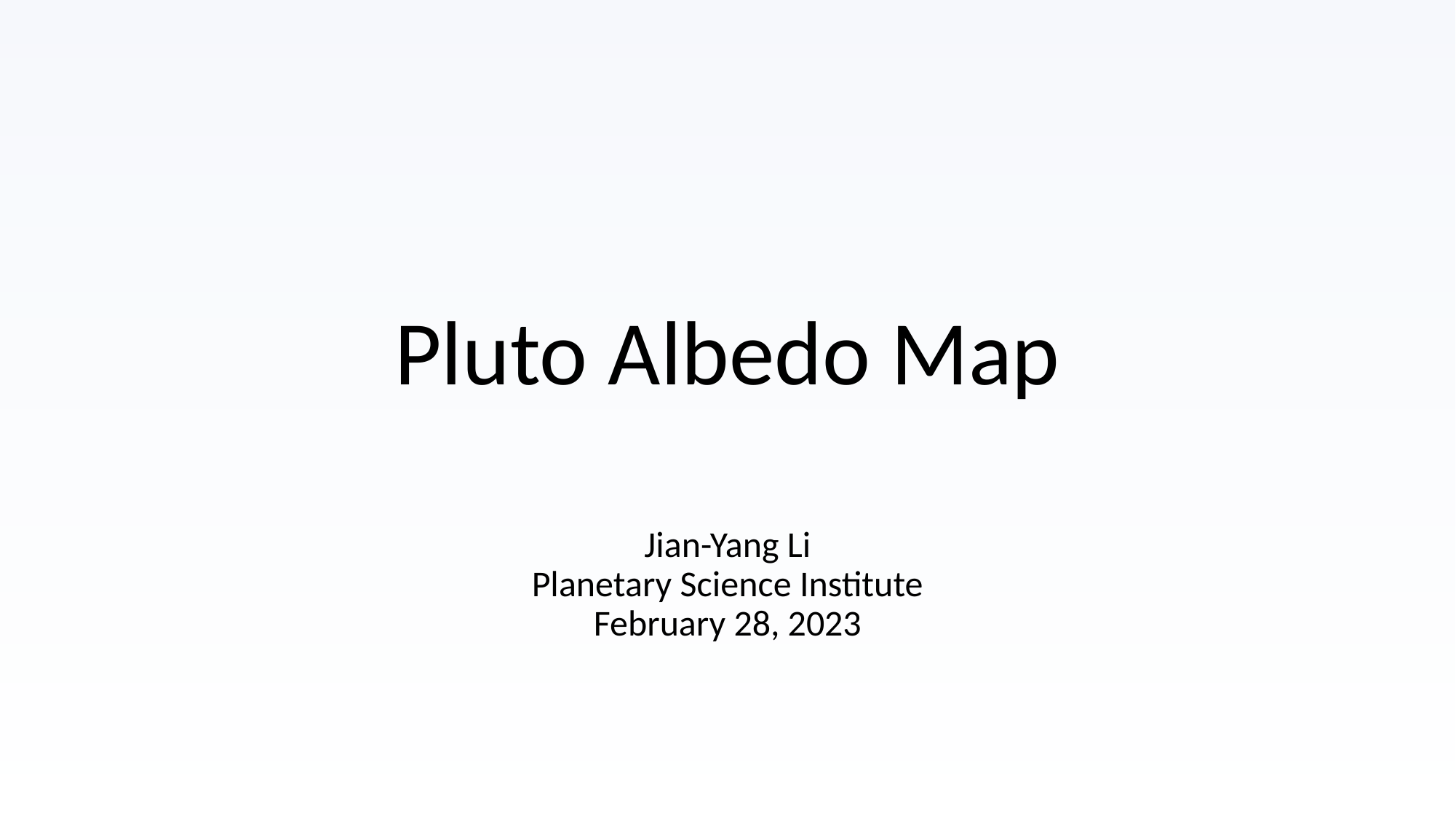

# Pluto Albedo Map
Jian-Yang Li
Planetary Science Institute
February 28, 2023